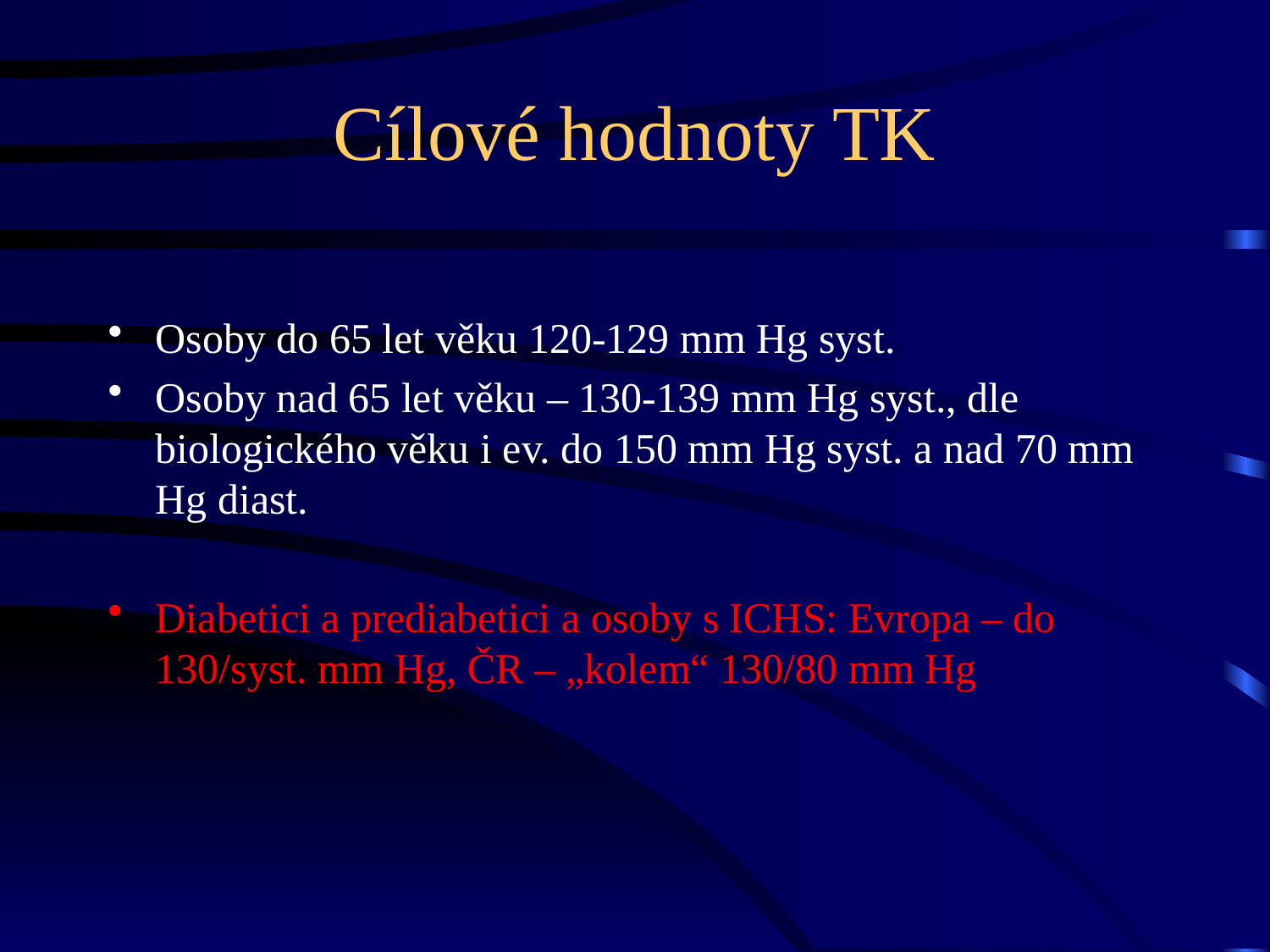

# Cílové hodnoty TK

Osoby do 65 let věku 120-129 mm Hg syst.
Osoby nad 65 let věku – 130-139 mm Hg syst., dle biologického věku i ev. do 150 mm Hg syst. a nad 70 mm Hg diast.

Diabetici a prediabetici a osoby s ICHS: Evropa – do 130/syst. mm Hg, ČR – „kolem“ 130/80 mm Hg